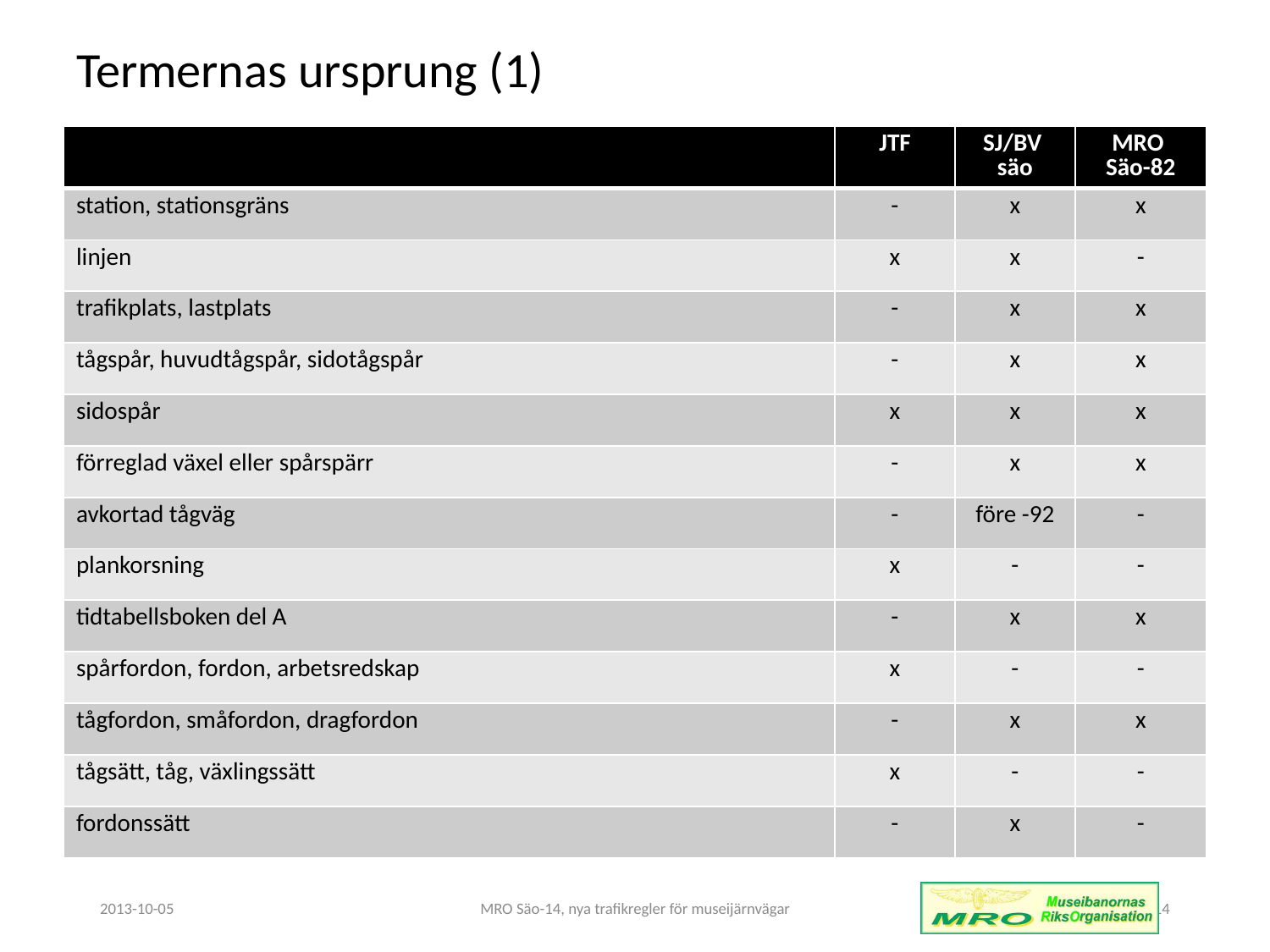

# Termernas ursprung (1)
|  | JTF | SJ/BV säo | MRO Säo-82 |
| --- | --- | --- | --- |
| station, stationsgräns | - | x | x |
| linjen | x | x | - |
| trafikplats, lastplats | - | x | x |
| tågspår, huvudtågspår, sidotågspår | - | x | x |
| sidospår | x | x | x |
| förreglad växel eller spårspärr | - | x | x |
| avkortad tågväg | - | före -92 | - |
| plankorsning | x | - | - |
| tidtabellsboken del A | - | x | x |
| spårfordon, fordon, arbetsredskap | x | - | - |
| tågfordon, småfordon, dragfordon | - | x | x |
| tågsätt, tåg, växlingssätt | x | - | - |
| fordonssätt | - | x | - |
2013-10-05
MRO Säo-14, nya trafikregler för museijärnvägar
14